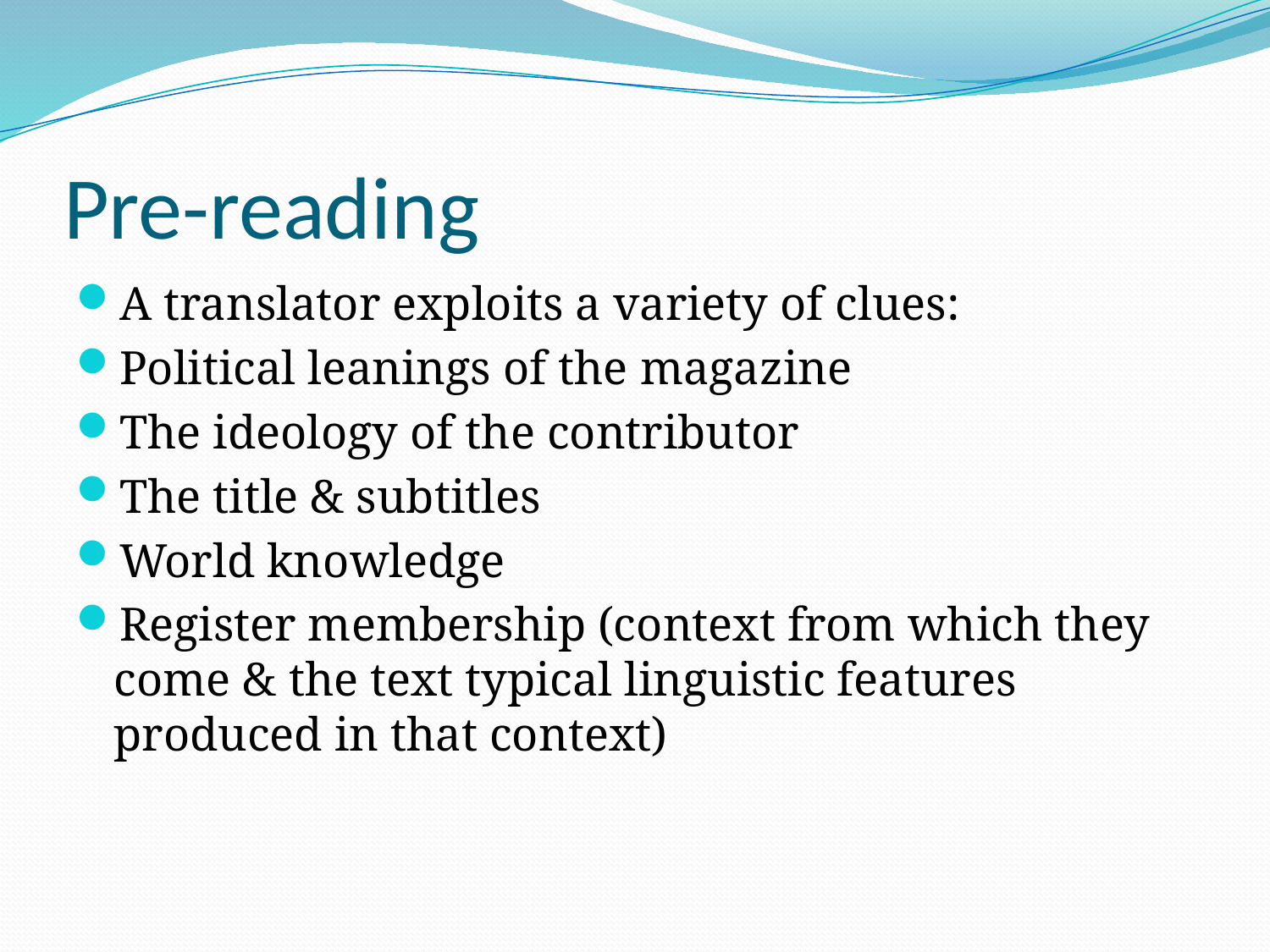

# Pre-reading
A translator exploits a variety of clues:
Political leanings of the magazine
The ideology of the contributor
The title & subtitles
World knowledge
Register membership (context from which they come & the text typical linguistic features produced in that context)